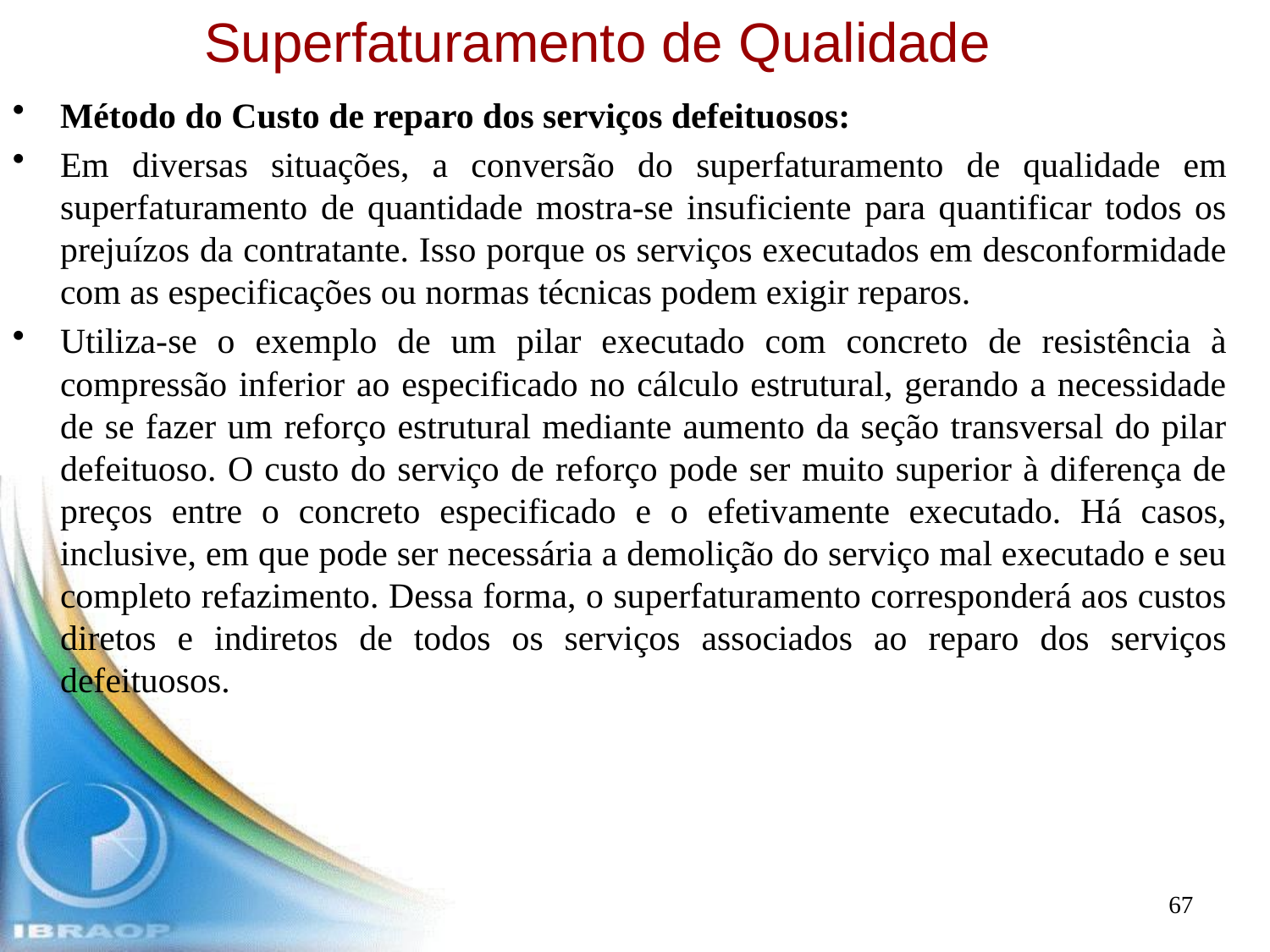

# Superfaturamento de Qualidade
Método do Custo de reparo dos serviços defeituosos:
Em diversas situações, a conversão do superfaturamento de qualidade em superfaturamento de quantidade mostra-se insuficiente para quantificar todos os prejuízos da contratante. Isso porque os serviços executados em desconformidade com as especificações ou normas técnicas podem exigir reparos.
Utiliza-se o exemplo de um pilar executado com concreto de resistência à compressão inferior ao especificado no cálculo estrutural, gerando a necessidade de se fazer um reforço estrutural mediante aumento da seção transversal do pilar defeituoso. O custo do serviço de reforço pode ser muito superior à diferença de preços entre o concreto especificado e o efetivamente executado. Há casos, inclusive, em que pode ser necessária a demolição do serviço mal executado e seu completo refazimento. Dessa forma, o superfaturamento corresponderá aos custos diretos e indiretos de todos os serviços associados ao reparo dos serviços defeituosos.
67